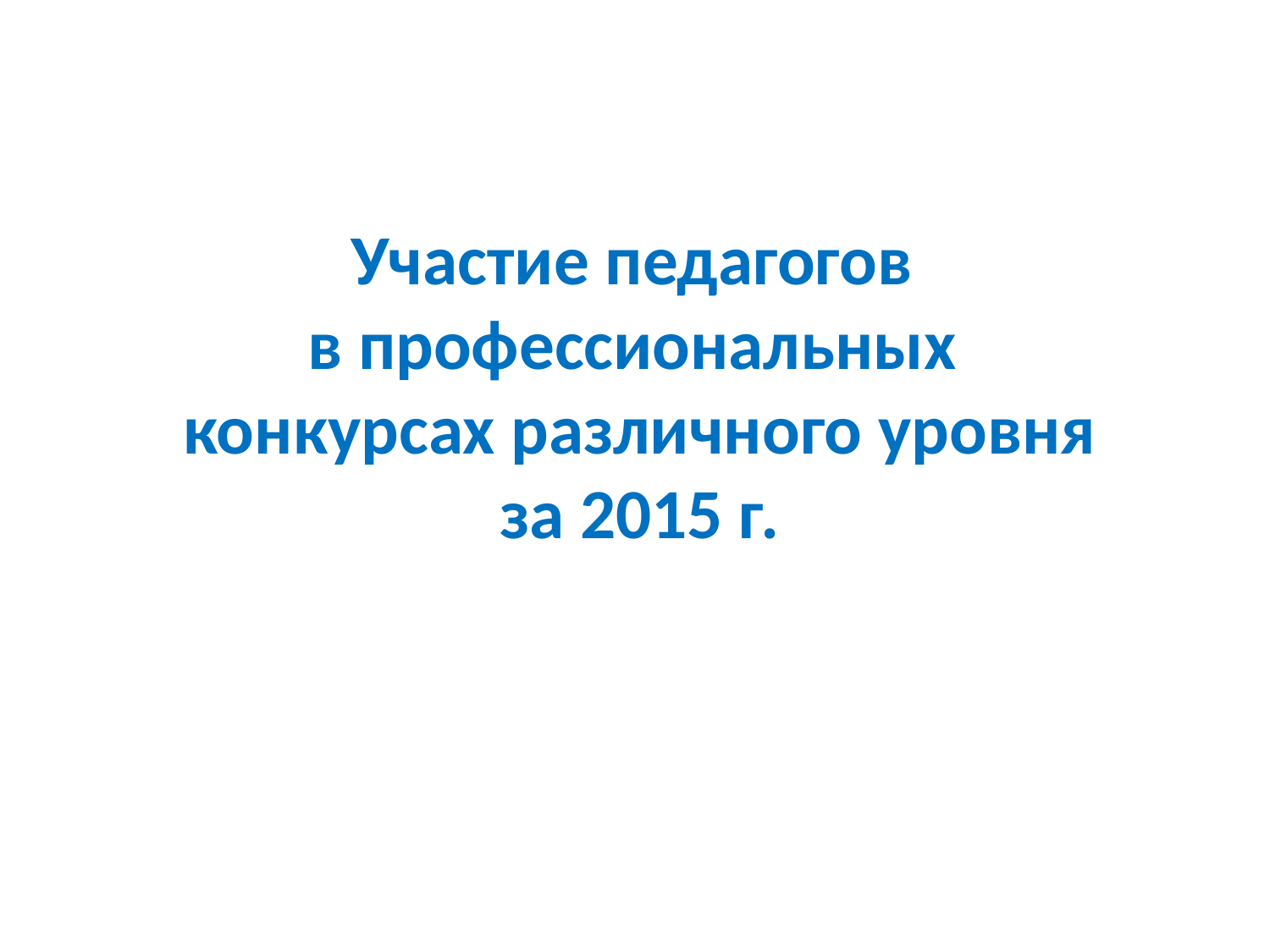

Участие педагогов
в профессиональных
конкурсах различного уровня
за 2015 г.